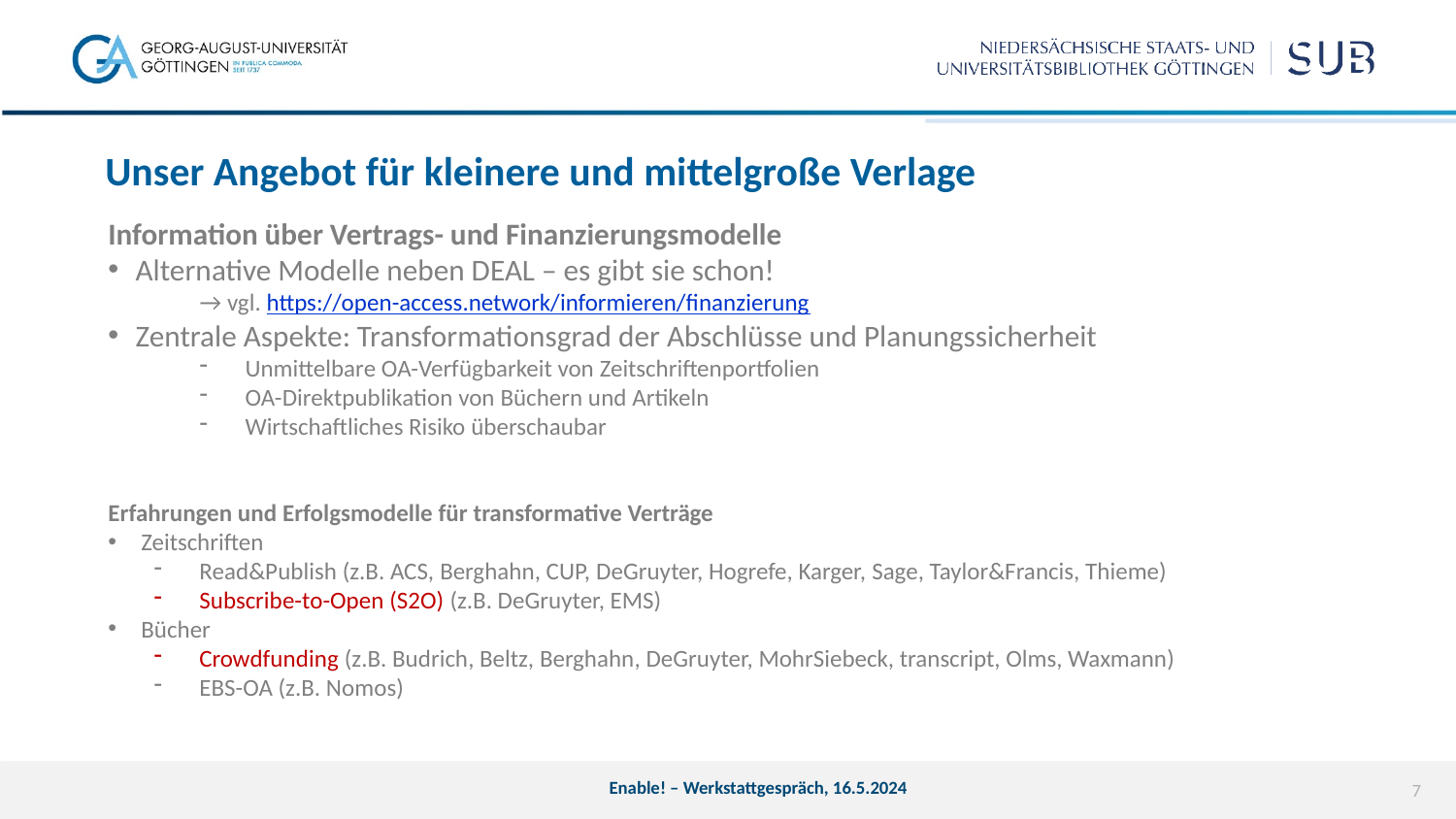

# Unser Angebot für kleinere und mittelgroße Verlage
Information über Vertrags- und Finanzierungsmodelle
Alternative Modelle neben DEAL – es gibt sie schon!
→ vgl. https://open-access.network/informieren/finanzierung
Zentrale Aspekte: Transformationsgrad der Abschlüsse und Planungssicherheit
Unmittelbare OA-Verfügbarkeit von Zeitschriftenportfolien
OA-Direktpublikation von Büchern und Artikeln
Wirtschaftliches Risiko überschaubar

Erfahrungen und Erfolgsmodelle für transformative Verträge
 Zeitschriften
Read&Publish (z.B. ACS, Berghahn, CUP, DeGruyter, Hogrefe, Karger, Sage, Taylor&Francis, Thieme)
Subscribe-to-Open (S2O) (z.B. DeGruyter, EMS)
 Bücher
Crowdfunding (z.B. Budrich, Beltz, Berghahn, DeGruyter, MohrSiebeck, transcript, Olms, Waxmann)
EBS-OA (z.B. Nomos)

Enable! – Werkstattgespräch, 16.5.2024
7